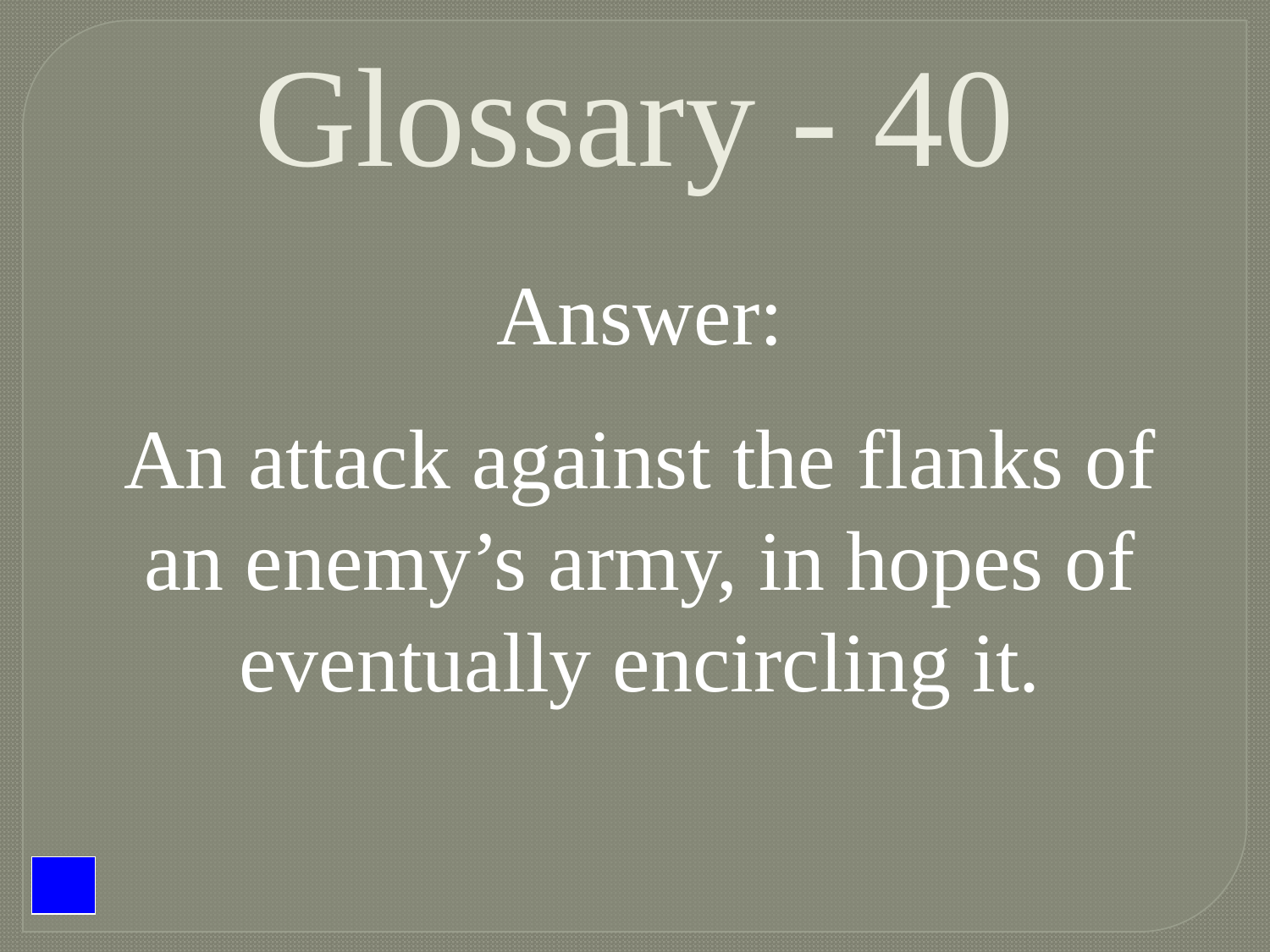

Glossary - 40
Answer:
An attack against the flanks of an enemy’s army, in hopes of eventually encircling it.